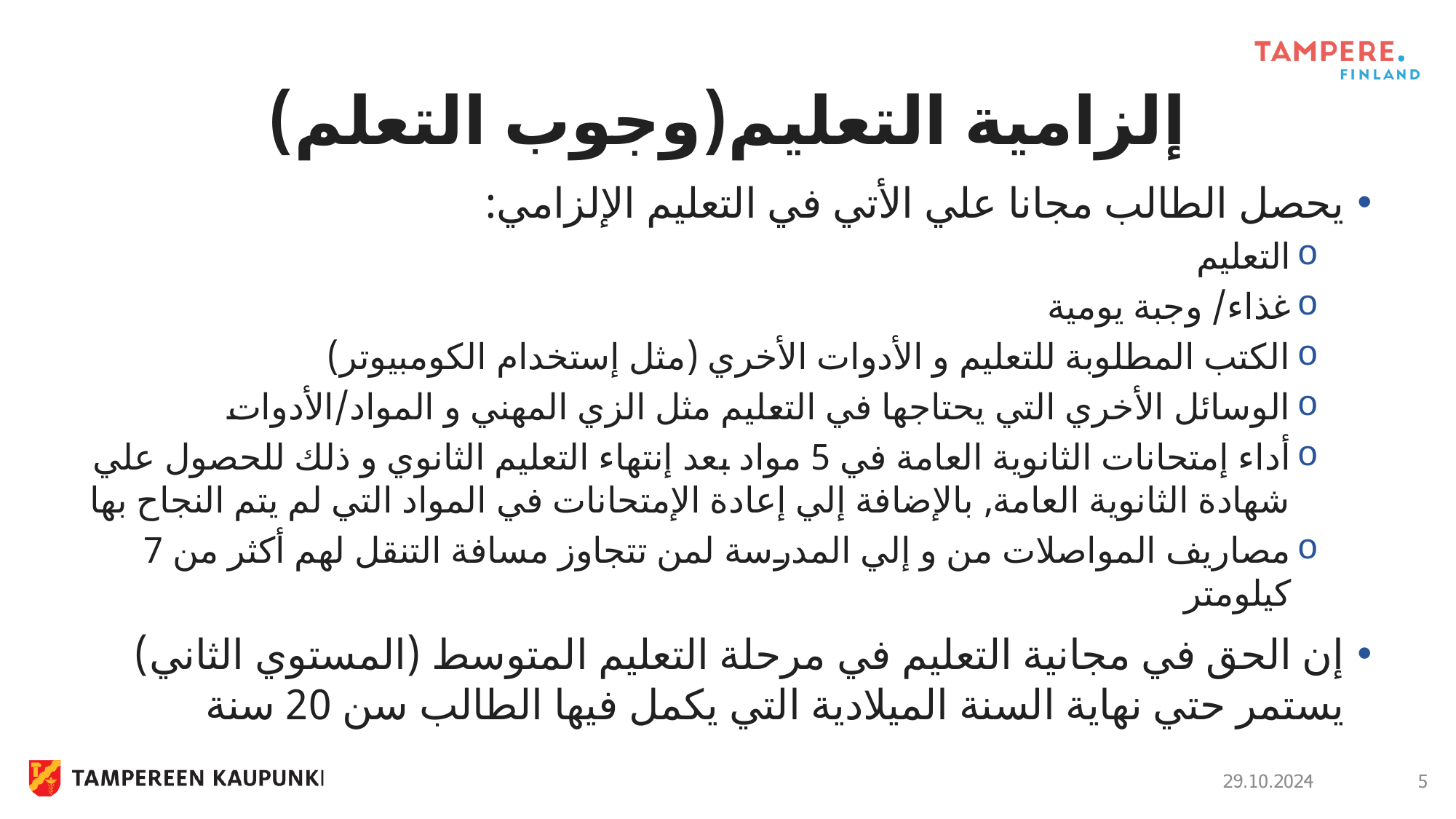

# إلزامية التعليم(وجوب التعلم)
يحصل الطالب مجانا علي الأتي في التعليم الإلزامي:
التعليم
غذاء/ وجبة يومية
الكتب المطلوبة للتعليم و الأدوات الأخري (مثل إستخدام الكومبيوتر)
الوسائل الأخري التي يحتاجها في التعليم مثل الزي المهني و المواد/الأدوات
أداء إمتحانات الثانوية العامة في 5 مواد بعد إنتهاء التعليم الثانوي و ذلك للحصول علي شهادة الثانوية العامة, بالإضافة إلي إعادة الإمتحانات في المواد التي لم يتم النجاح بها
مصاريف المواصلات من و إلي المدرسة لمن تتجاوز مسافة التنقل لهم أكثر من 7 كيلومتر
إن الحق في مجانية التعليم في مرحلة التعليم المتوسط (المستوي الثاني) يستمر حتي نهاية السنة الميلادية التي يكمل فيها الطالب سن 20 سنة
29.10.2024
5